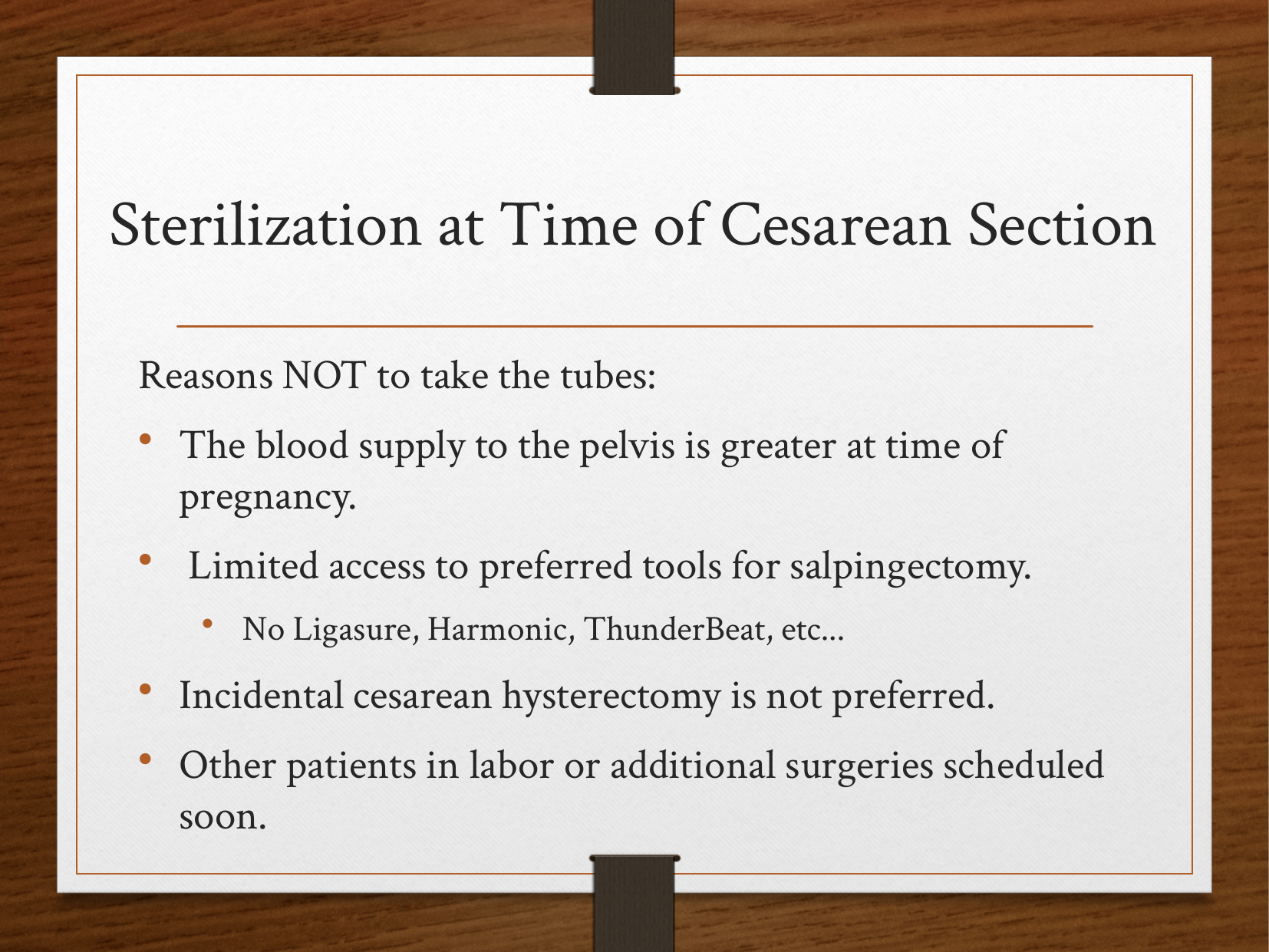

# Sterilization at Time of Cesarean Section
Reasons NOT to take the tubes:
The blood supply to the pelvis is greater at time of pregnancy.
 Limited access to preferred tools for salpingectomy.
No Ligasure, Harmonic, ThunderBeat, etc...
Incidental cesarean hysterectomy is not preferred.
Other patients in labor or additional surgeries scheduled soon.